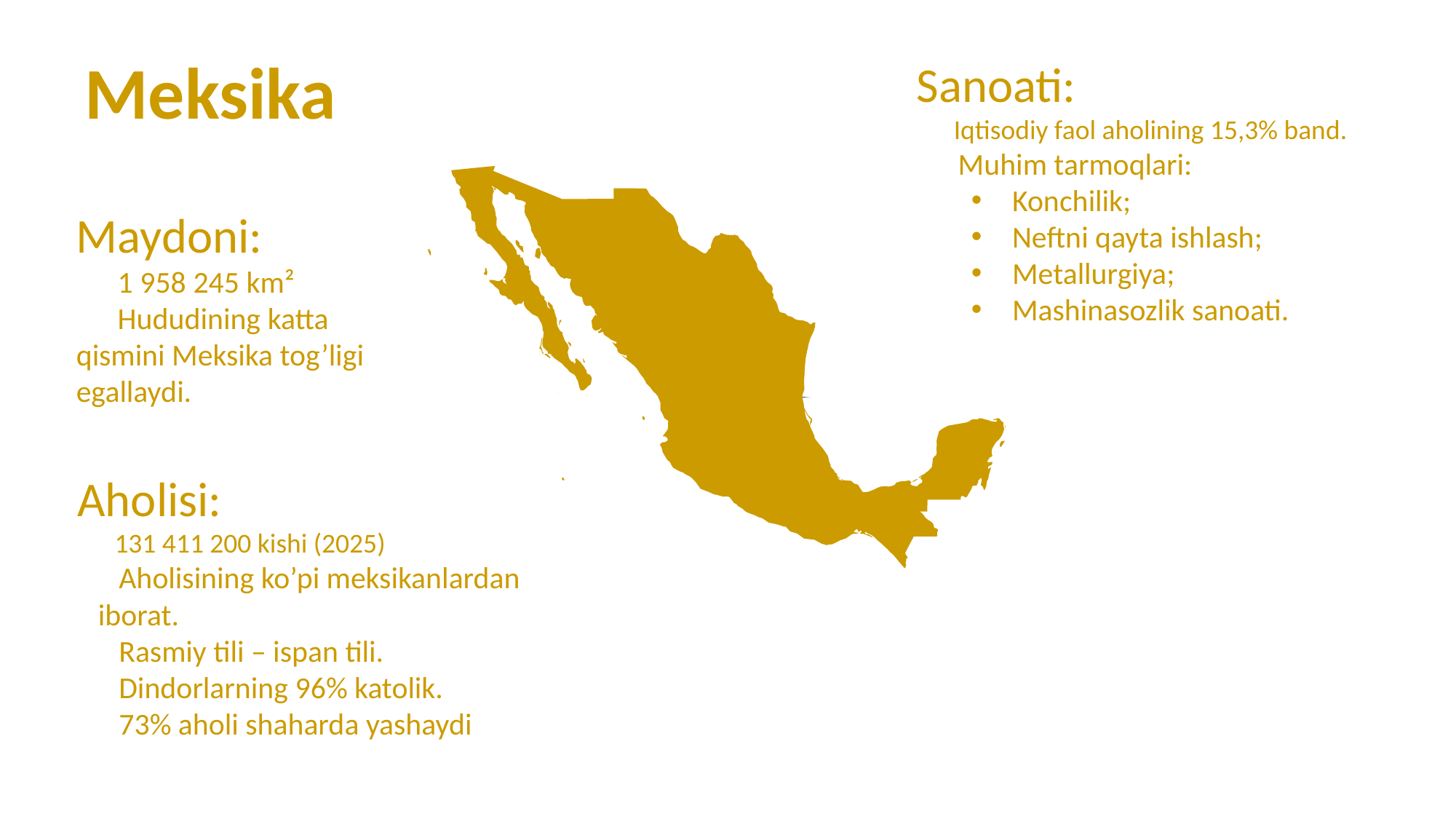

Meksika
Sanoati:
      Iqtisodiy faol aholining 15,3% band.
      Muhim tarmoqlari:
Konchilik;
Neftni qayta ishlash;
Metallurgiya;
Mashinasozlik sanoati.

Maydoni:
      1 958 245 km²
      Hududining katta qismini Meksika tog’ligi egallaydi.

Aholisi:
      131 411 200 kishi (2025)
      Aholisining ko’pi meksikanlardan     iborat.
      Rasmiy tili – ispan tili.
      Dindorlarning 96% katolik.
      73% aholi shaharda yashaydi